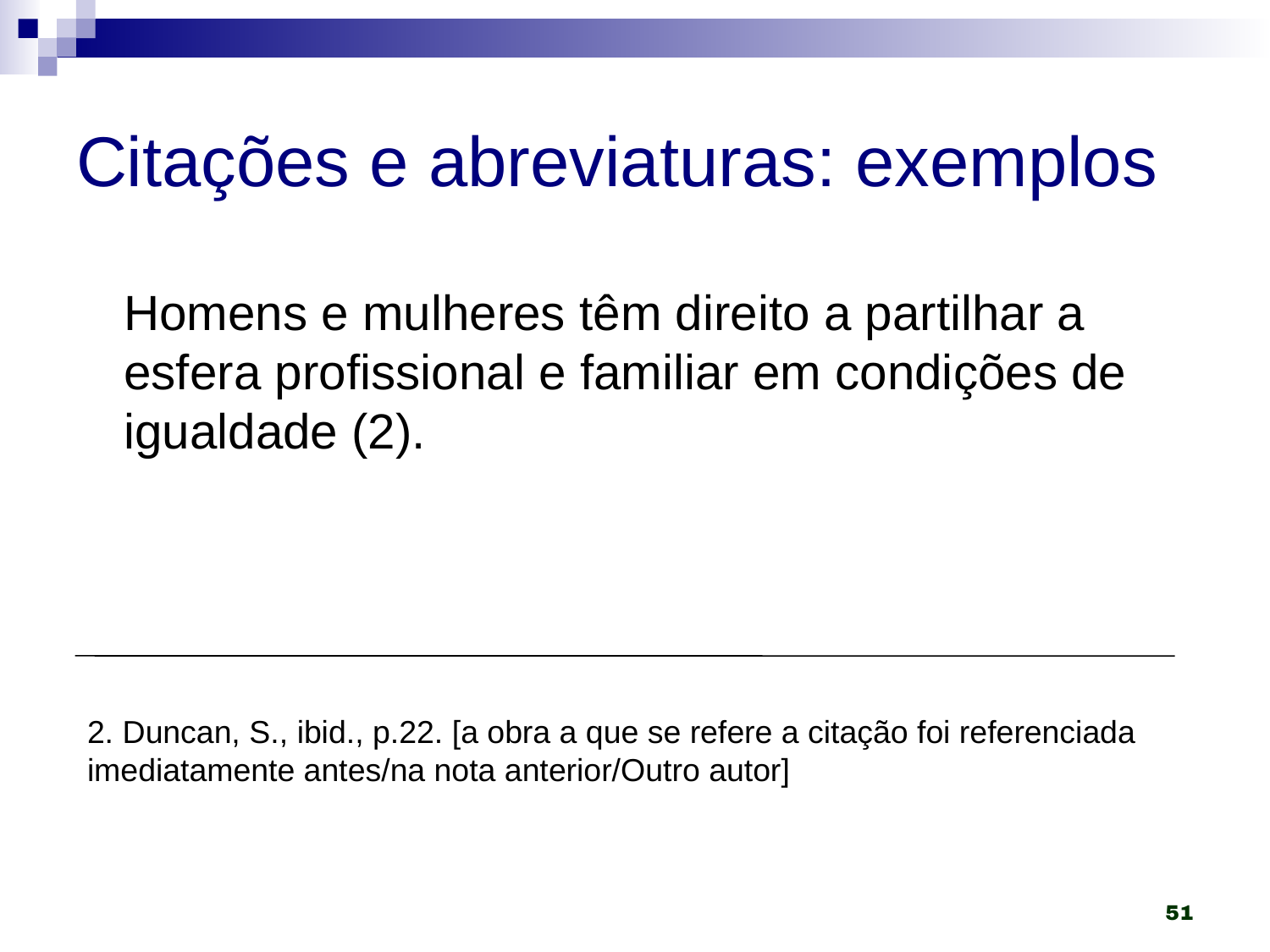

# Citações e abreviaturas: exemplos
	Homens e mulheres têm direito a partilhar a esfera profissional e familiar em condições de igualdade (2).

2. Duncan, S., ibid., p.22. [a obra a que se refere a citação foi referenciada imediatamente antes/na nota anterior/Outro autor]
51